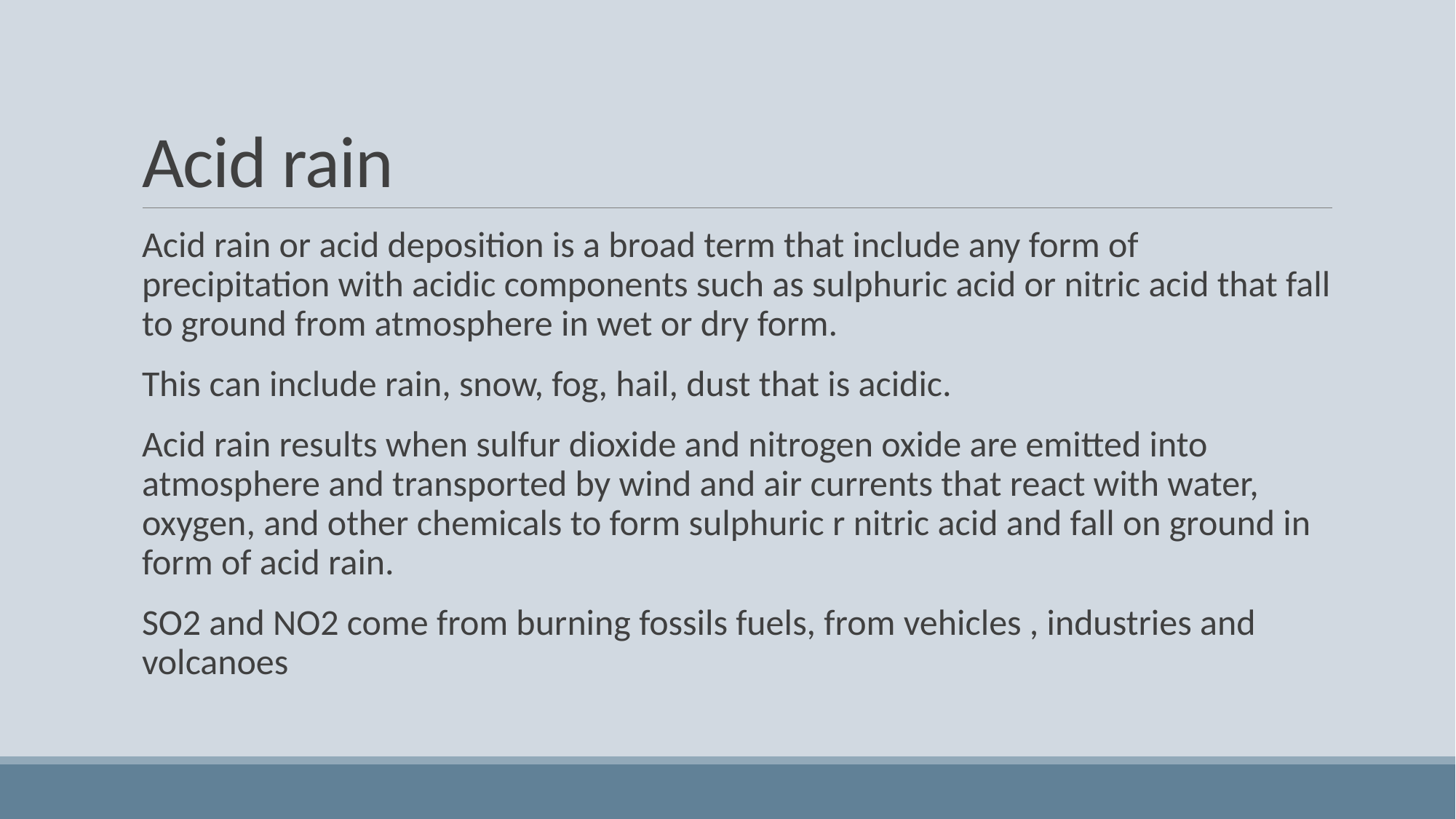

# Acid rain
Acid rain or acid deposition is a broad term that include any form of precipitation with acidic components such as sulphuric acid or nitric acid that fall to ground from atmosphere in wet or dry form.
This can include rain, snow, fog, hail, dust that is acidic.
Acid rain results when sulfur dioxide and nitrogen oxide are emitted into atmosphere and transported by wind and air currents that react with water, oxygen, and other chemicals to form sulphuric r nitric acid and fall on ground in form of acid rain.
SO2 and NO2 come from burning fossils fuels, from vehicles , industries and volcanoes